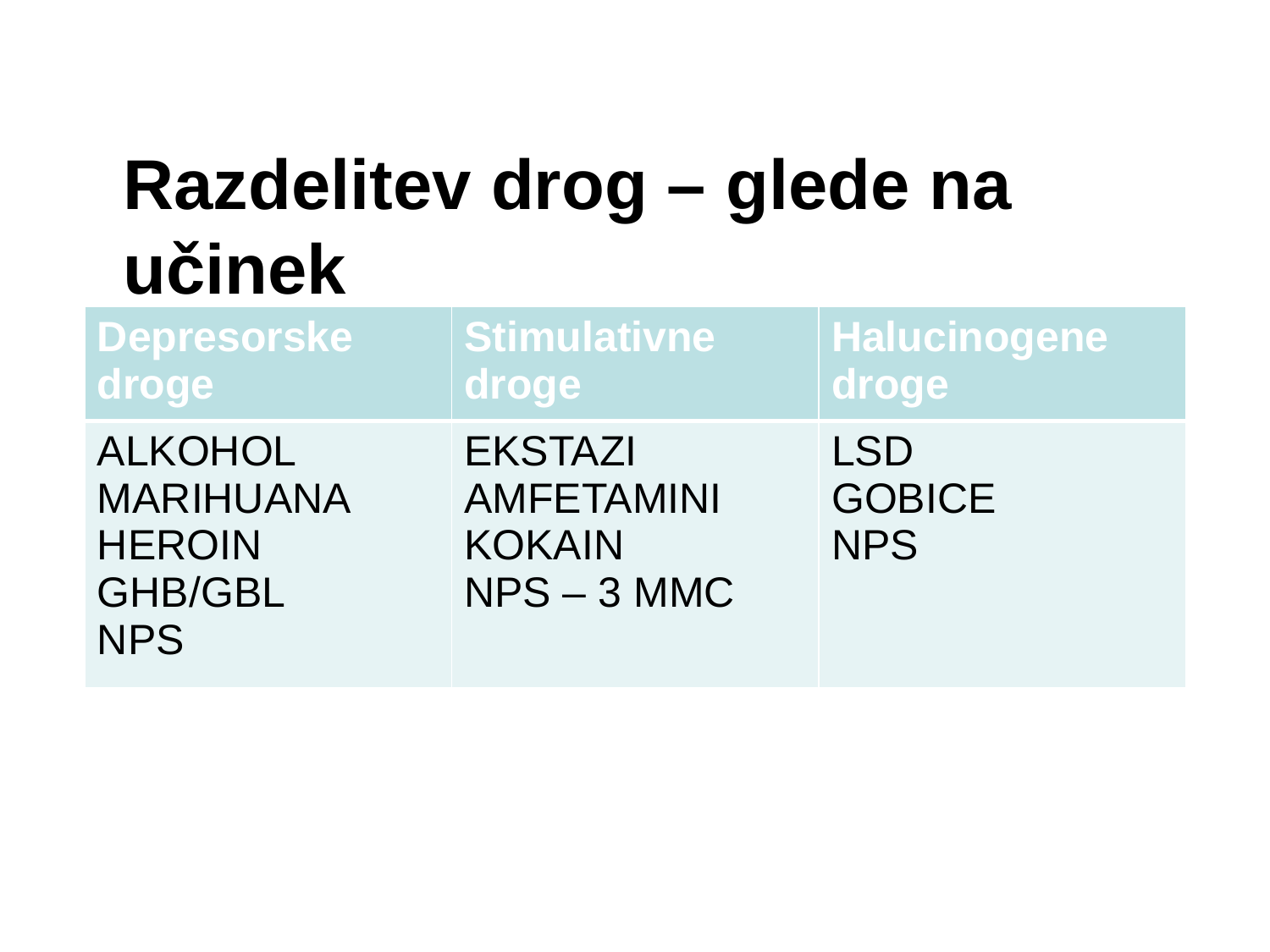

Razdelitev drog – glede na učinek
| Depresorske droge | Stimulativne droge | Halucinogene droge |
| --- | --- | --- |
| ALKOHOL MARIHUANA HEROIN GHB/GBL NPS | EKSTAZI AMFETAMINI KOKAIN NPS – 3 MMC | LSD GOBICE NPS |